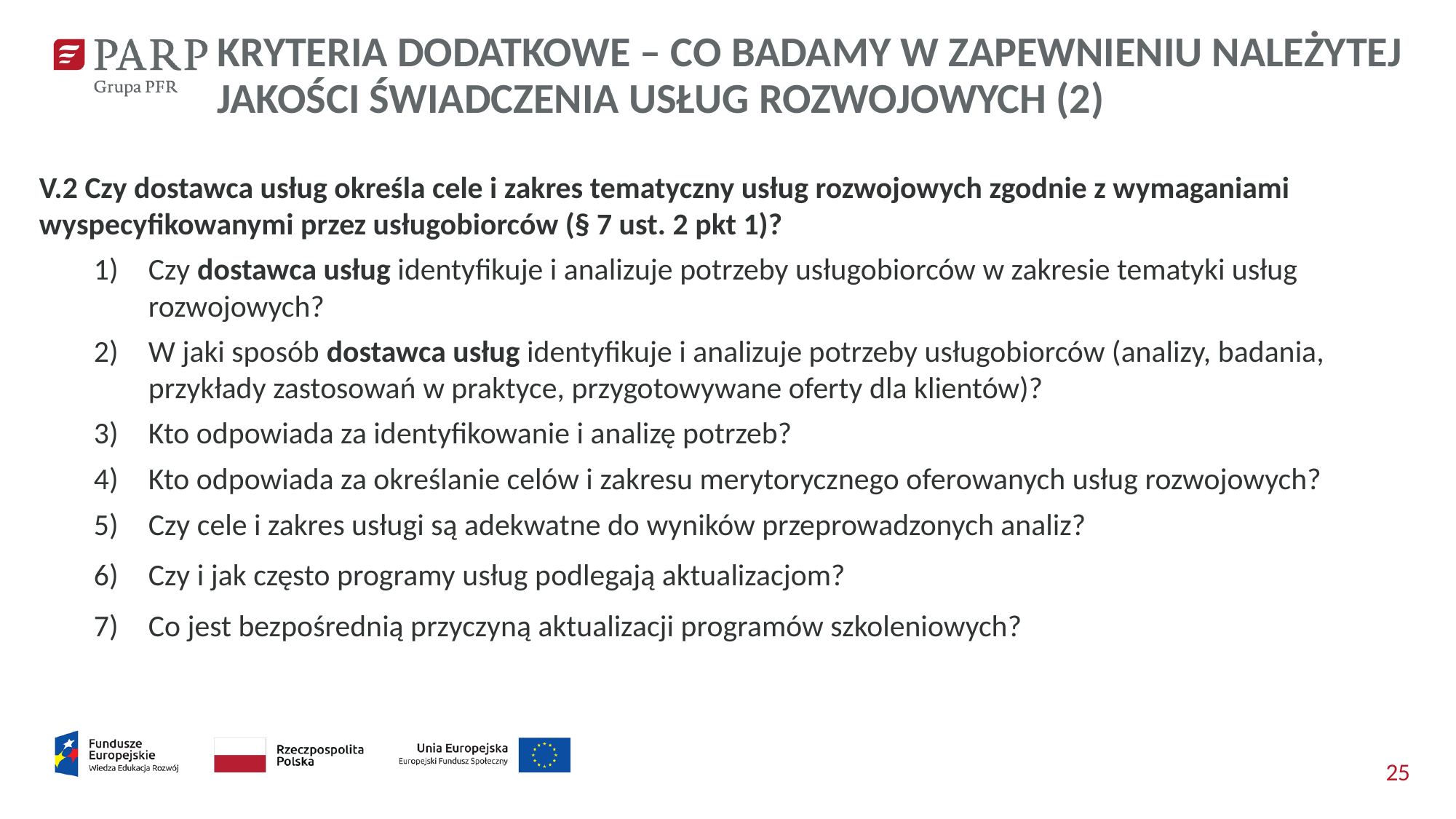

KRYTERIA DODATKOWE – CO BADAMY W ZAPEWNIENIU NALEŻYTEJ JAKOŚCI ŚWIADCZENIA USŁUG ROZWOJOWYCH (2)
V.2 Czy dostawca usług określa cele i zakres tematyczny usług rozwojowych zgodnie z wymaganiami wyspecyfikowanymi przez usługobiorców (§ 7 ust. 2 pkt 1)?
Czy dostawca usług identyfikuje i analizuje potrzeby usługobiorców w zakresie tematyki usług rozwojowych?
W jaki sposób dostawca usług identyfikuje i analizuje potrzeby usługobiorców (analizy, badania, przykłady zastosowań w praktyce, przygotowywane oferty dla klientów)?
Kto odpowiada za identyfikowanie i analizę potrzeb?
Kto odpowiada za określanie celów i zakresu merytorycznego oferowanych usług rozwojowych?
Czy cele i zakres usługi są adekwatne do wyników przeprowadzonych analiz?
Czy i jak często programy usług podlegają aktualizacjom?
Co jest bezpośrednią przyczyną aktualizacji programów szkoleniowych?